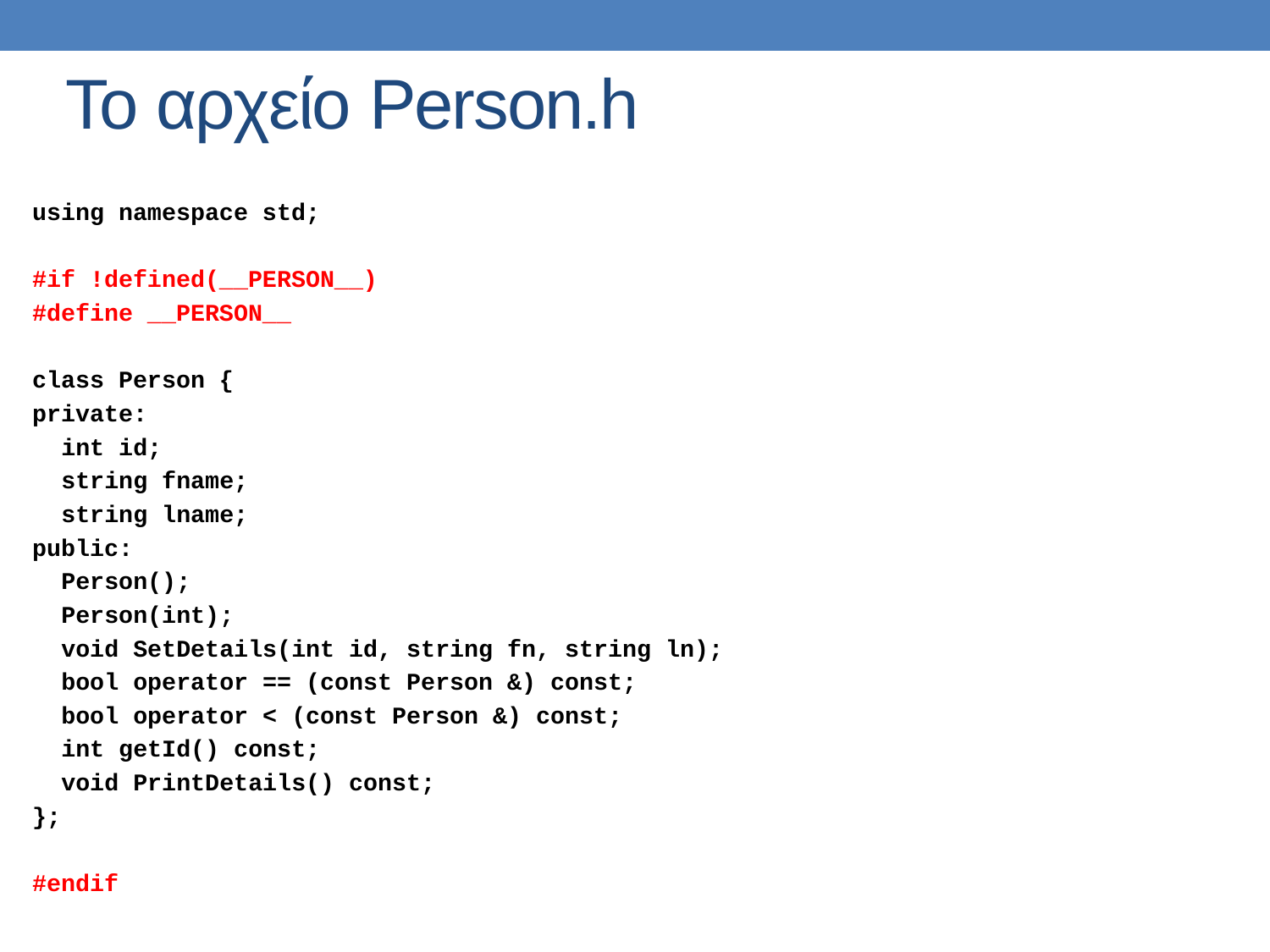

# To αρχείο Person.h
using namespace std;

#if !defined(__PERSON__)
#define __PERSON__

class Person {
private:
  int id;
  string fname;
  string lname;
public:
  Person();
  Person(int);
  void SetDetails(int id, string fn, string ln);
  bool operator == (const Person &) const;
  bool operator < (const Person &) const;
  int getId() const;
  void PrintDetails() const;
};

#endif